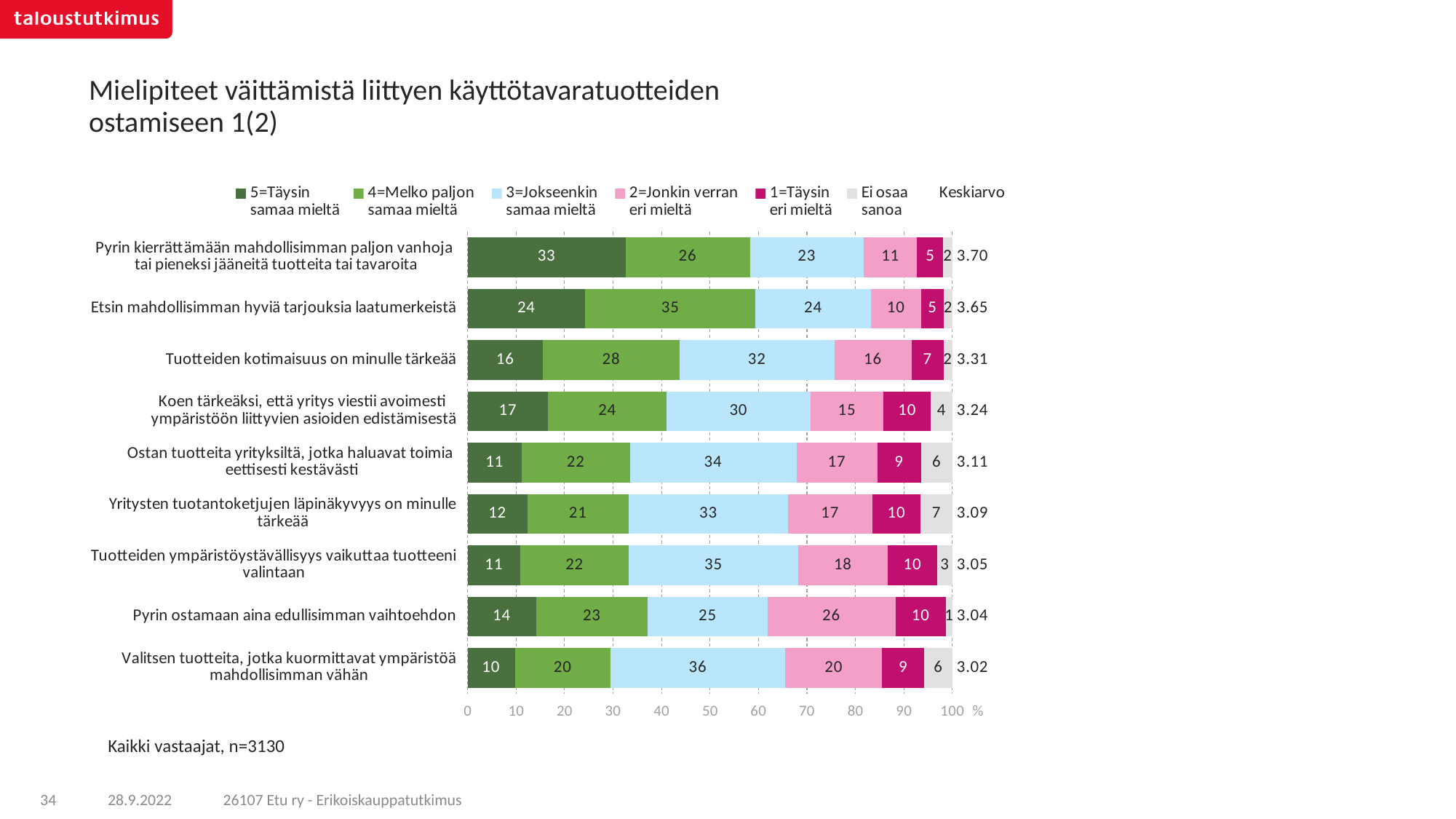

# Mielipiteet väittämistä liittyen käyttötavaratuotteiden ostamiseen 1(2)

### Chart

| Category | 5=Täysin
samaa mieltä | 4=Melko paljon
samaa mieltä | 3=Jokseenkin
samaa mieltä | 2=Jonkin verran
eri mieltä | 1=Täysin
eri mieltä | Ei osaa
sanoa | Keskiarvo |
|---|---|---|---|---|---|---|---|
| Pyrin kierrättämään mahdollisimman paljon vanhoja
tai pieneksi jääneitä tuotteita tai tavaroita | 32.56596 | 25.69041 | 23.4343 | 11.04379 | 5.39761 | 1.86794 | 3.7 |
| Etsin mahdollisimman hyviä tarjouksia laatumerkeistä | 24.2737 | 35.1393 | 23.76391 | 10.37455 | 4.71701 | 1.73153 | 3.65 |
| Tuotteiden kotimaisuus on minulle tärkeää | 15.53199 | 28.25391 | 31.84921 | 15.9488 | 6.57701 | 1.83909 | 3.31 |
| Koen tärkeäksi, että yritys viestii avoimesti
ympäristöön liittyvien asioiden edistämisestä | 16.61533 | 24.43933 | 29.67874 | 15.08907 | 9.71207 | 4.46546 | 3.24 |
| Ostan tuotteita yrityksiltä, jotka haluavat toimia
eettisesti kestävästi | 11.13195 | 22.37396 | 34.3341 | 16.655 | 9.00858 | 6.4964 | 3.11 |
| Yritysten tuotantoketjujen läpinäkyvyys on minulle tärkeää | 12.30715 | 20.90418 | 32.87523 | 17.40442 | 9.97916 | 6.52986 | 3.09 |
| Tuotteiden ympäristöystävällisyys vaikuttaa tuotteeni valintaan | 10.89126 | 22.36231 | 34.94548 | 18.46143 | 10.2157 | 3.12382 | 3.05 |
| Pyrin ostamaan aina edullisimman vaihtoehdon | 14.09824 | 23.08685 | 24.68393 | 26.3789 | 10.43513 | 1.31695 | 3.04 |
| Valitsen tuotteita, jotka kuormittavat ympäristöä mahdollisimman vähän | 9.72715 | 19.75967 | 36.0442 | 19.95475 | 8.7236 | 5.79064 | 3.02 |
Kaikki vastaajat, n=3130
26107 Etu ry - Erikoiskauppatutkimus
34
28.9.2022